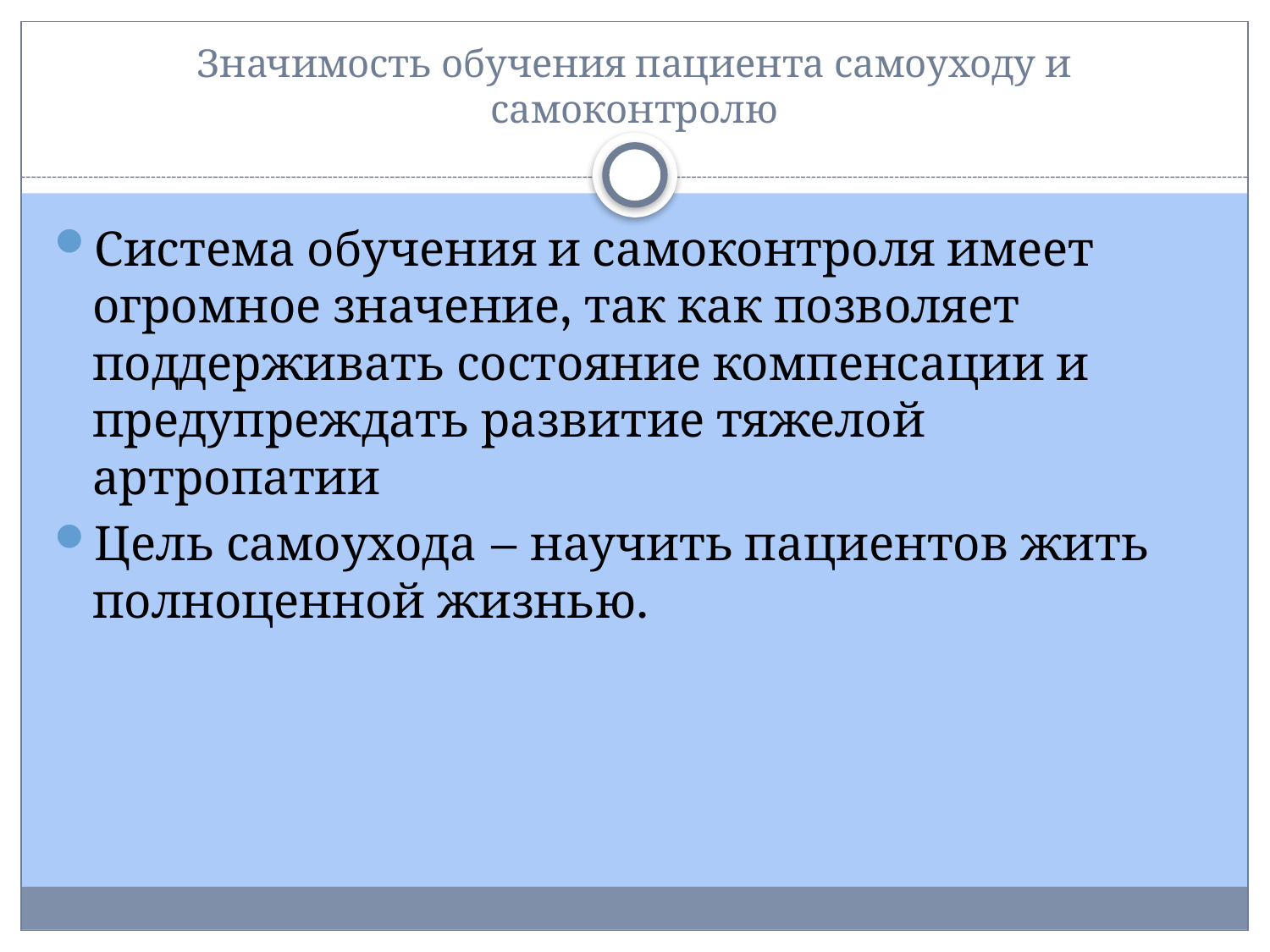

# Значимость обучения пациента самоуходу и самоконтролю
Система обучения и самоконтроля имеет огромное значение, так как позволяет поддерживать состояние компенсации и предупреждать развитие тяжелой артропатии
Цель самоухода – научить пациентов жить полноценной жизнью.